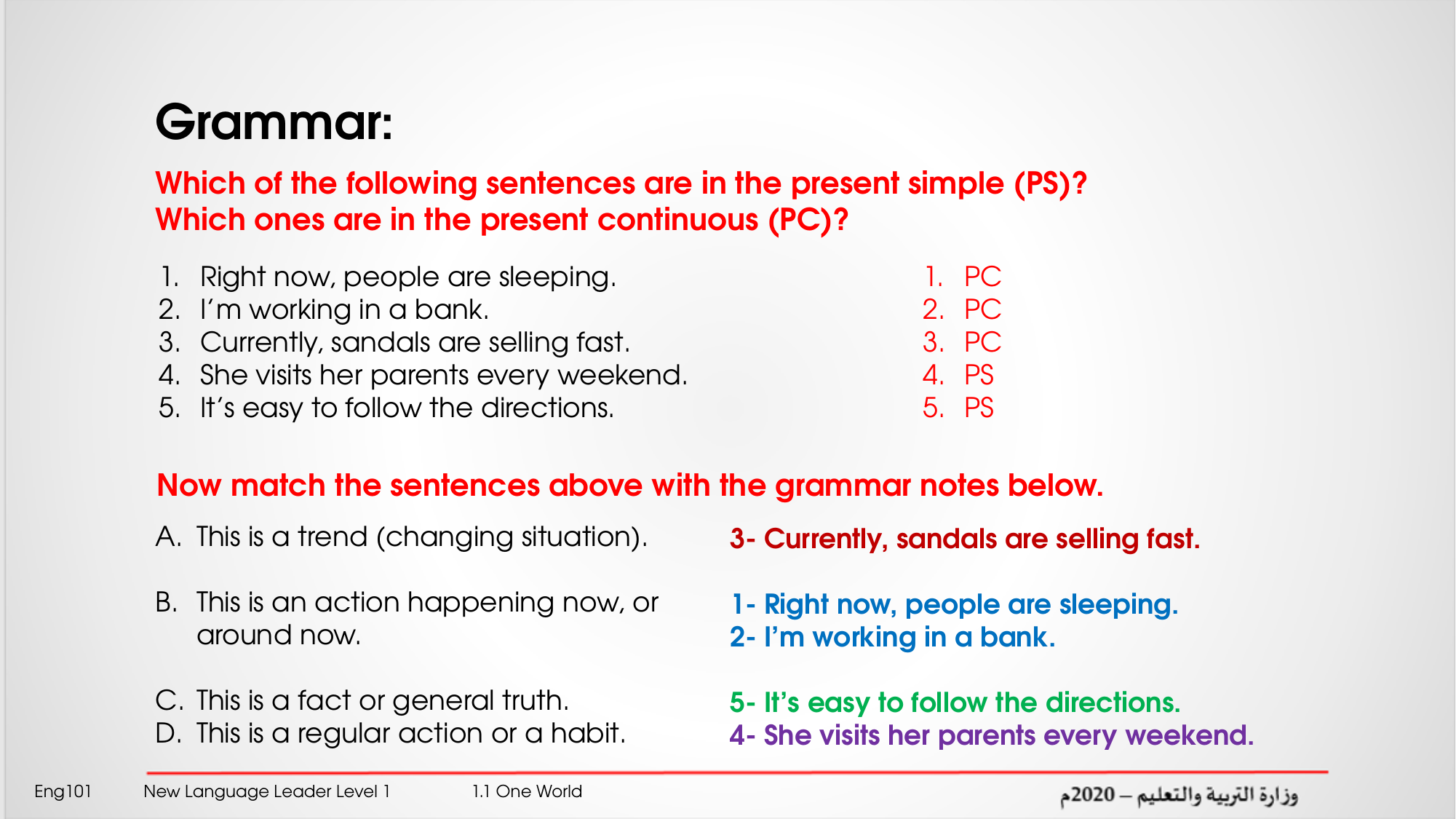

Grammar:
Which of the following sentences are in the present simple (PS)? Which ones are in the present continuous (PC)?
Right now, people are sleeping.
I’m working in a bank.
Currently, sandals are selling fast.
She visits her parents every weekend.
It’s easy to follow the directions.
PC
PC
PC
PS
PS
Now match the sentences above with the grammar notes below.
This is a trend (changing situation).

This is an action happening now, or
around now.

This is a fact or general truth.
This is a regular action or a habit.
3- Currently, sandals are selling fast.

1- Right now, people are sleeping.
2- I’m working in a bank.

5- It’s easy to follow the directions.
4- She visits her parents every weekend.
Eng101 	New Language Leader Level 1 	1.1 One World